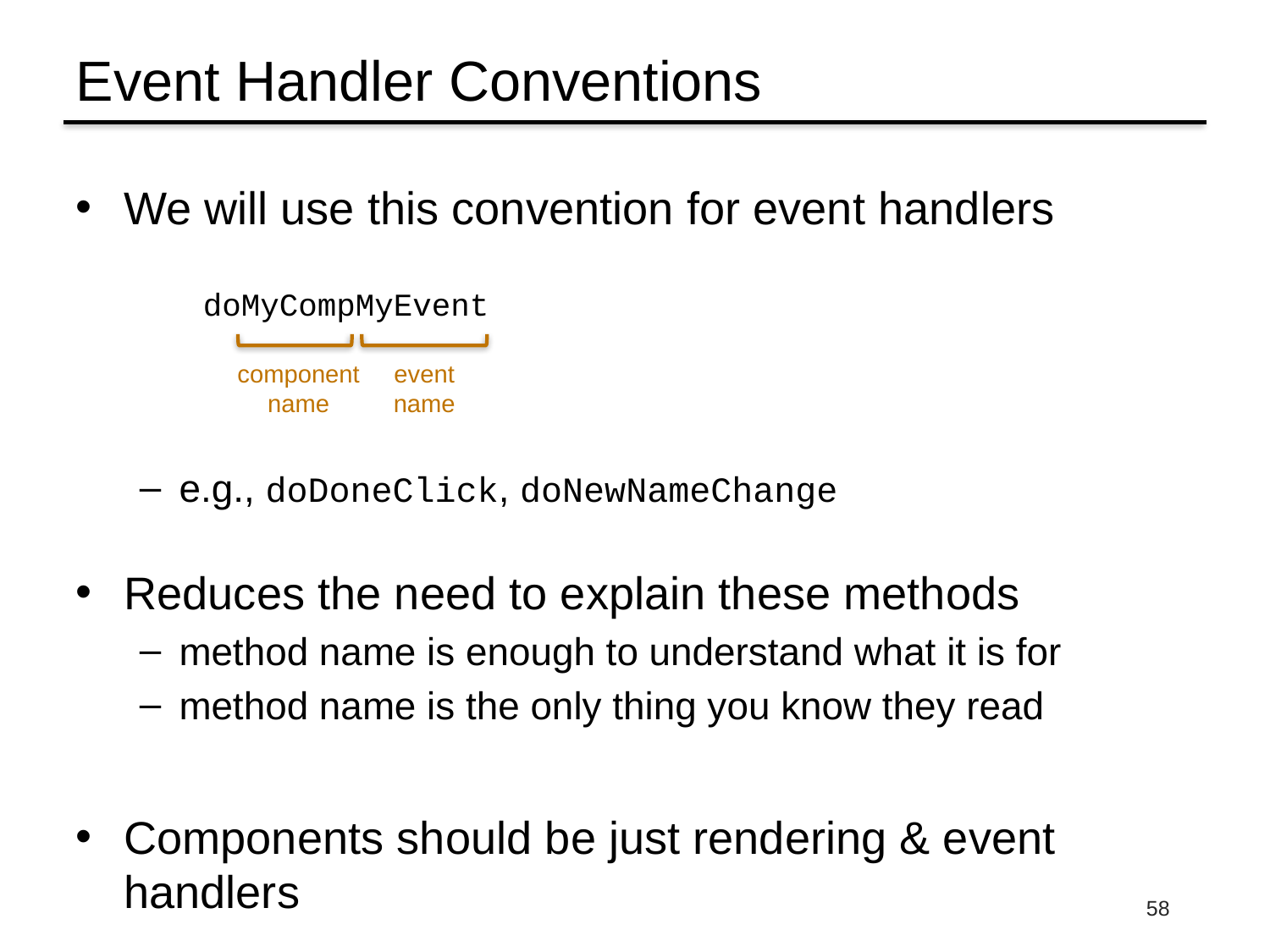

# Event Handler Conventions
We will use this convention for event handlers

doMyCompMyEvent

e.g., doDoneClick, doNewNameChange

Reduces the need to explain these methods
method name is enough to understand what it is for
method name is the only thing you know they read

Components should be just rendering & event handlers

component
name

event
name
58